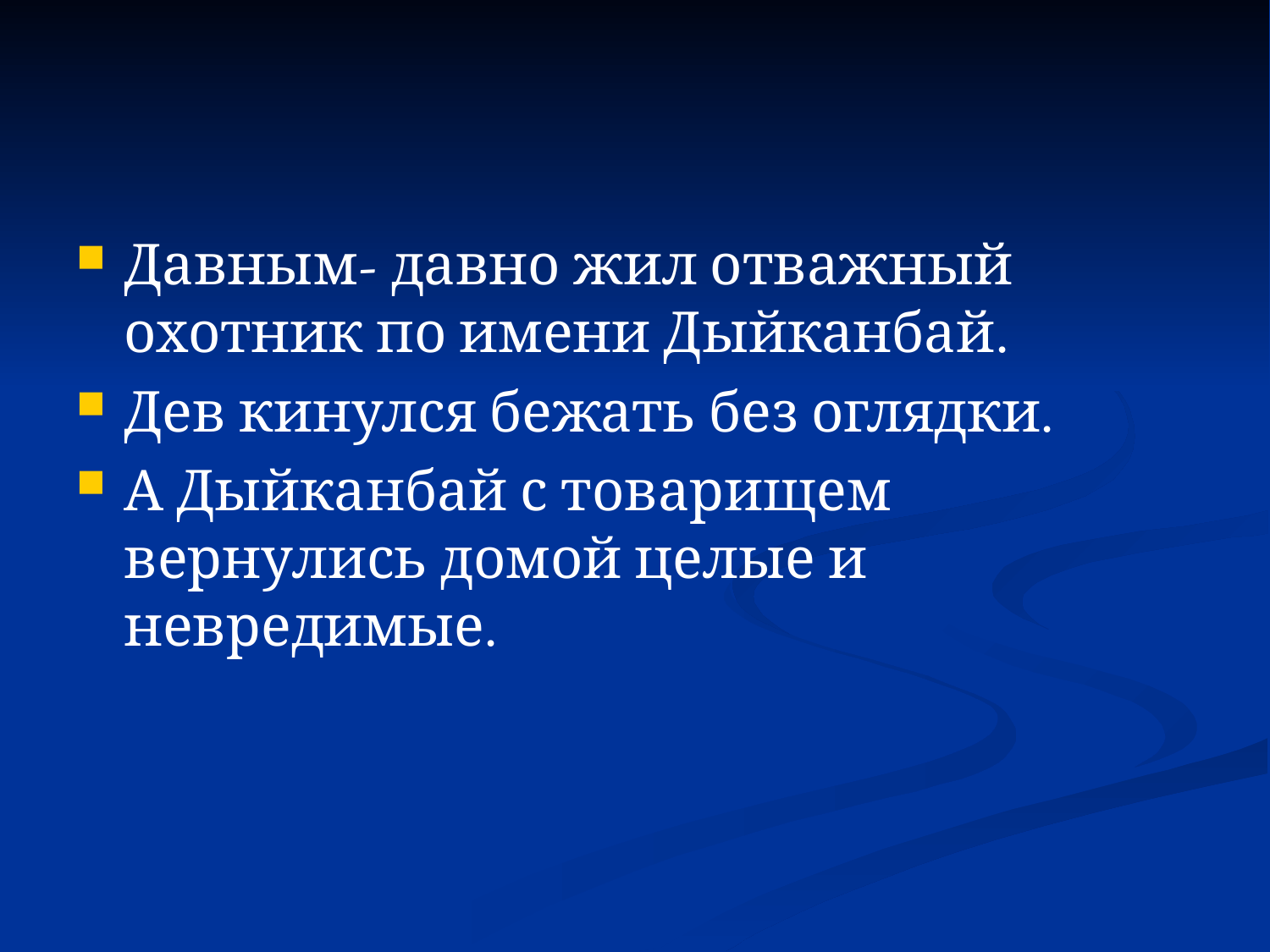

#
Давным- давно жил отважный охотник по имени Дыйканбай.
Дев кинулся бежать без оглядки.
А Дыйканбай с товарищем вернулись домой целые и невредимые.